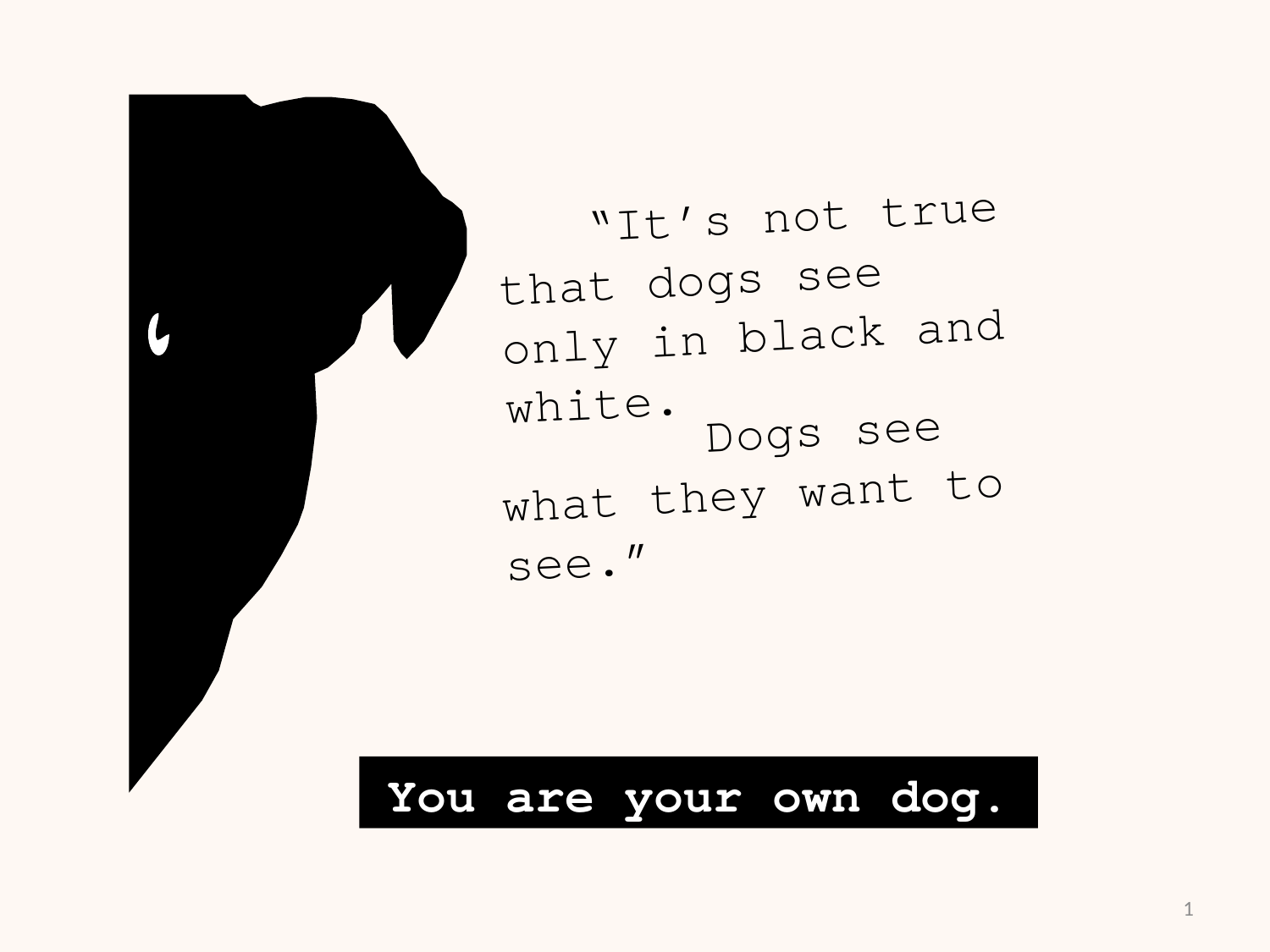

“It’s not true that dogs see  only in black and white.
       Dogs see what they want to see.”
You are your own dog.
1